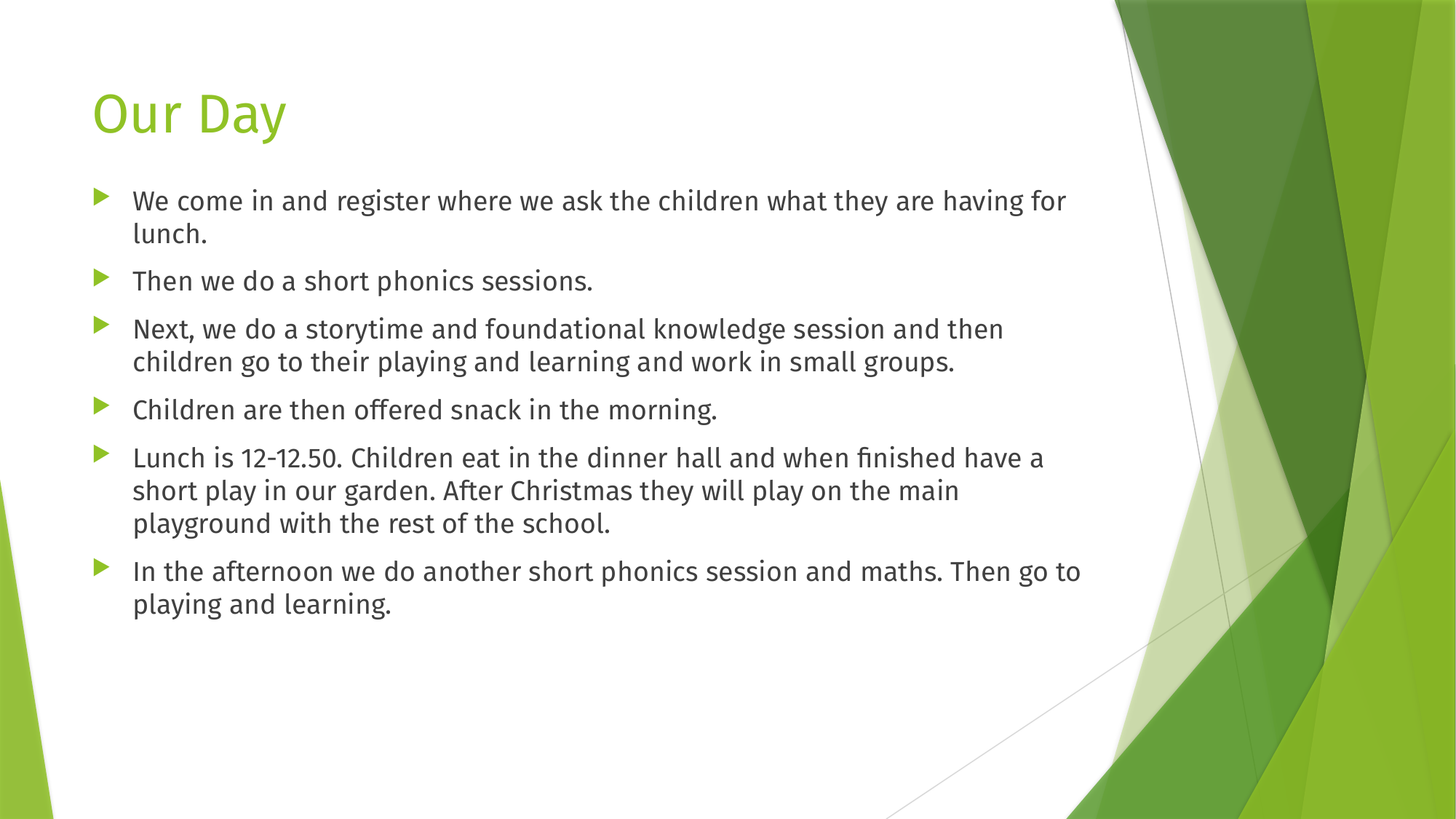

# Our Day
We come in and register where we ask the children what they are having for lunch.
Then we do a short phonics sessions.
Next, we do a storytime and foundational knowledge session and then children go to their playing and learning and work in small groups.
Children are then offered snack in the morning.
Lunch is 12-12.50. Children eat in the dinner hall and when finished have a short play in our garden. After Christmas they will play on the main playground with the rest of the school.
In the afternoon we do another short phonics session and maths. Then go to playing and learning.